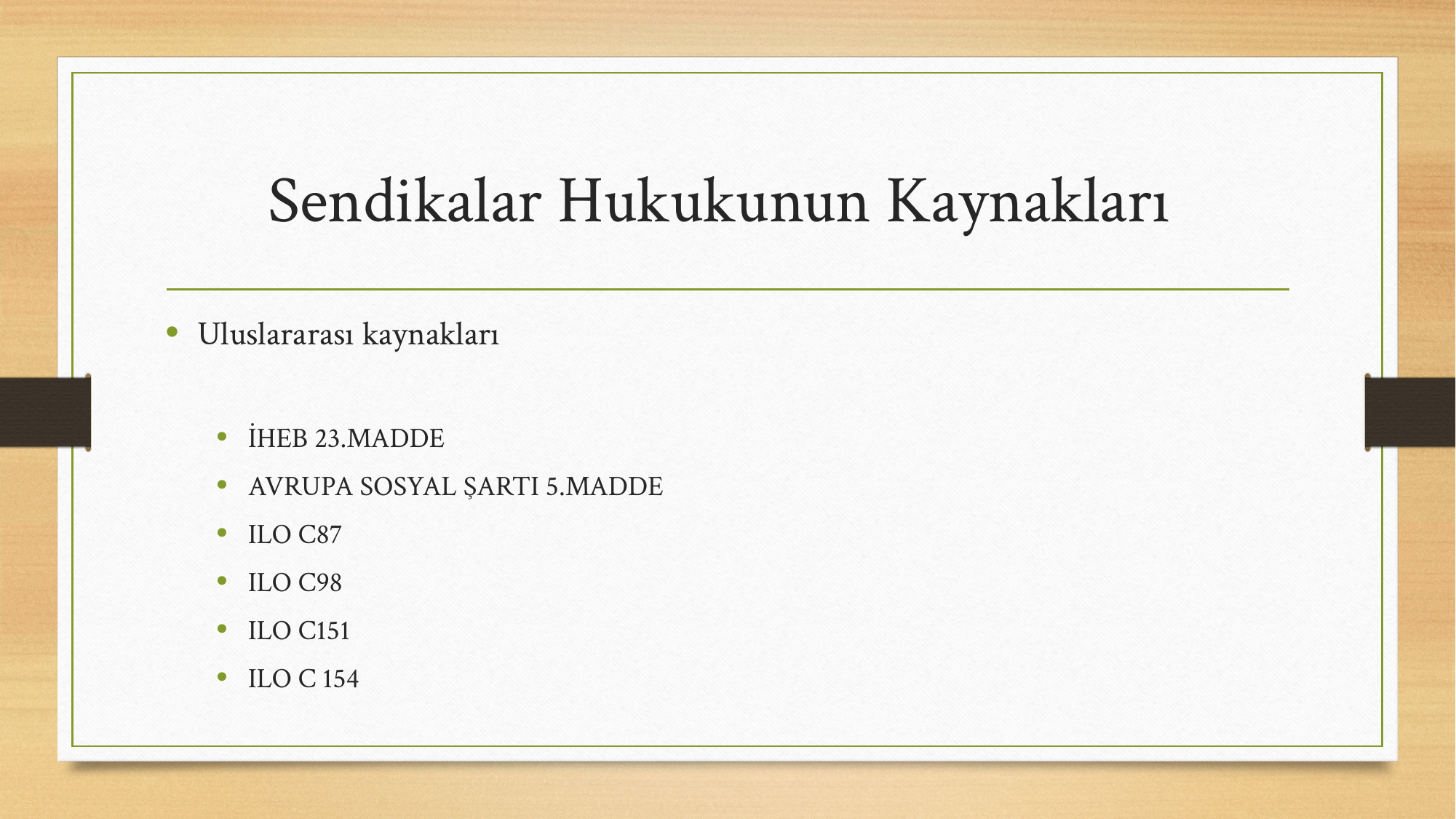

# Sendikalar Hukukunun Kaynakları
Uluslararası kaynakları

İHEB 23.MADDE
AVRUPA SOSYAL ŞARTI 5.MADDE
ILO C87
ILO C98
ILO C151
ILO C 154